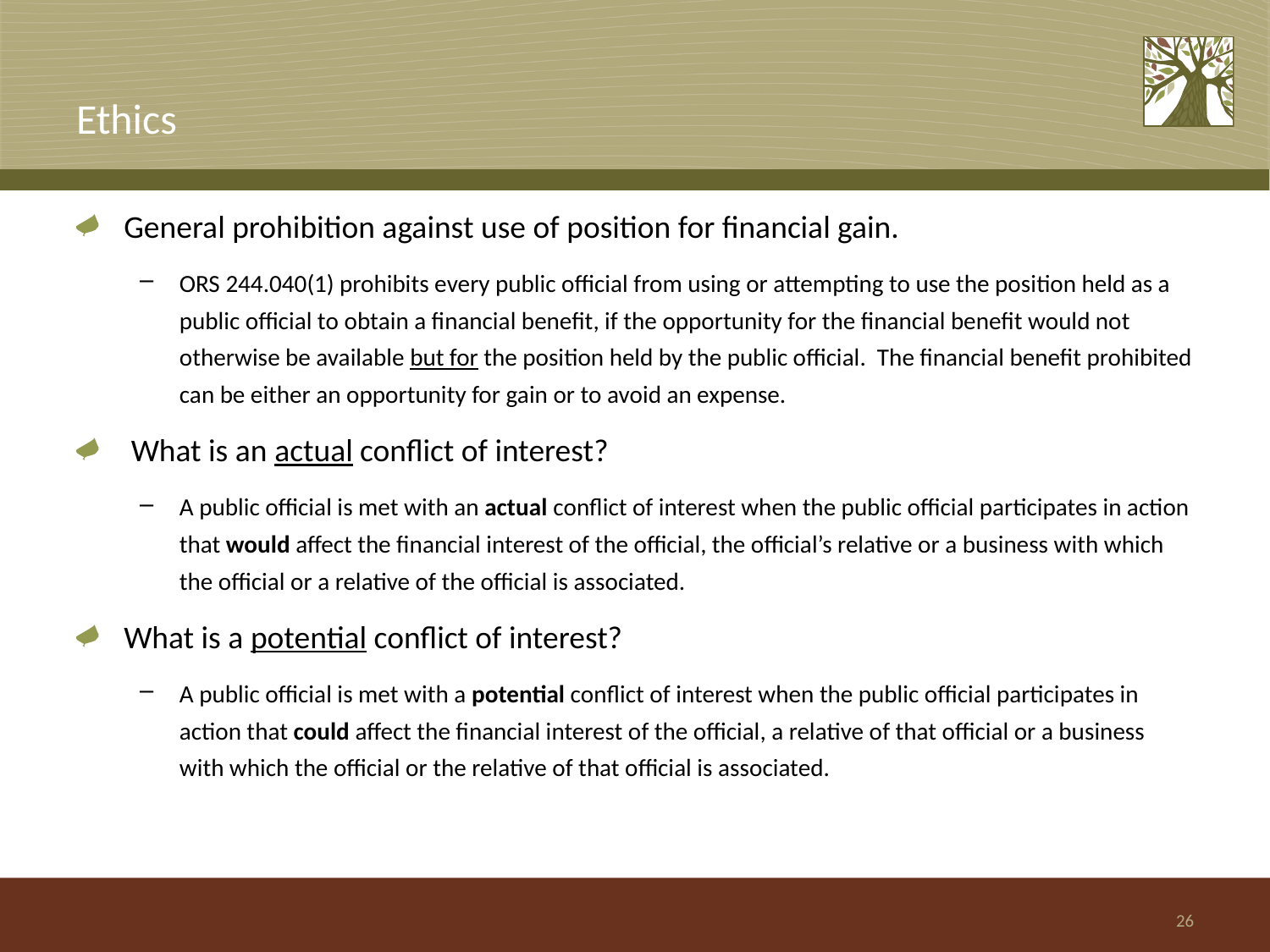

# Ethics
General prohibition against use of position for financial gain.
ORS 244.040(1) prohibits every public official from using or attempting to use the position held as a public official to obtain a financial benefit, if the opportunity for the financial benefit would not otherwise be available but for the position held by the public official.  The financial benefit prohibited can be either an opportunity for gain or to avoid an expense.
 What is an actual conflict of interest?
A public official is met with an actual conflict of interest when the public official participates in action that would affect the financial interest of the official, the official’s relative or a business with which the official or a relative of the official is associated.
What is a potential conflict of interest?
A public official is met with a potential conflict of interest when the public official participates in action that could affect the financial interest of the official, a relative of that official or a business with which the official or the relative of that official is associated.